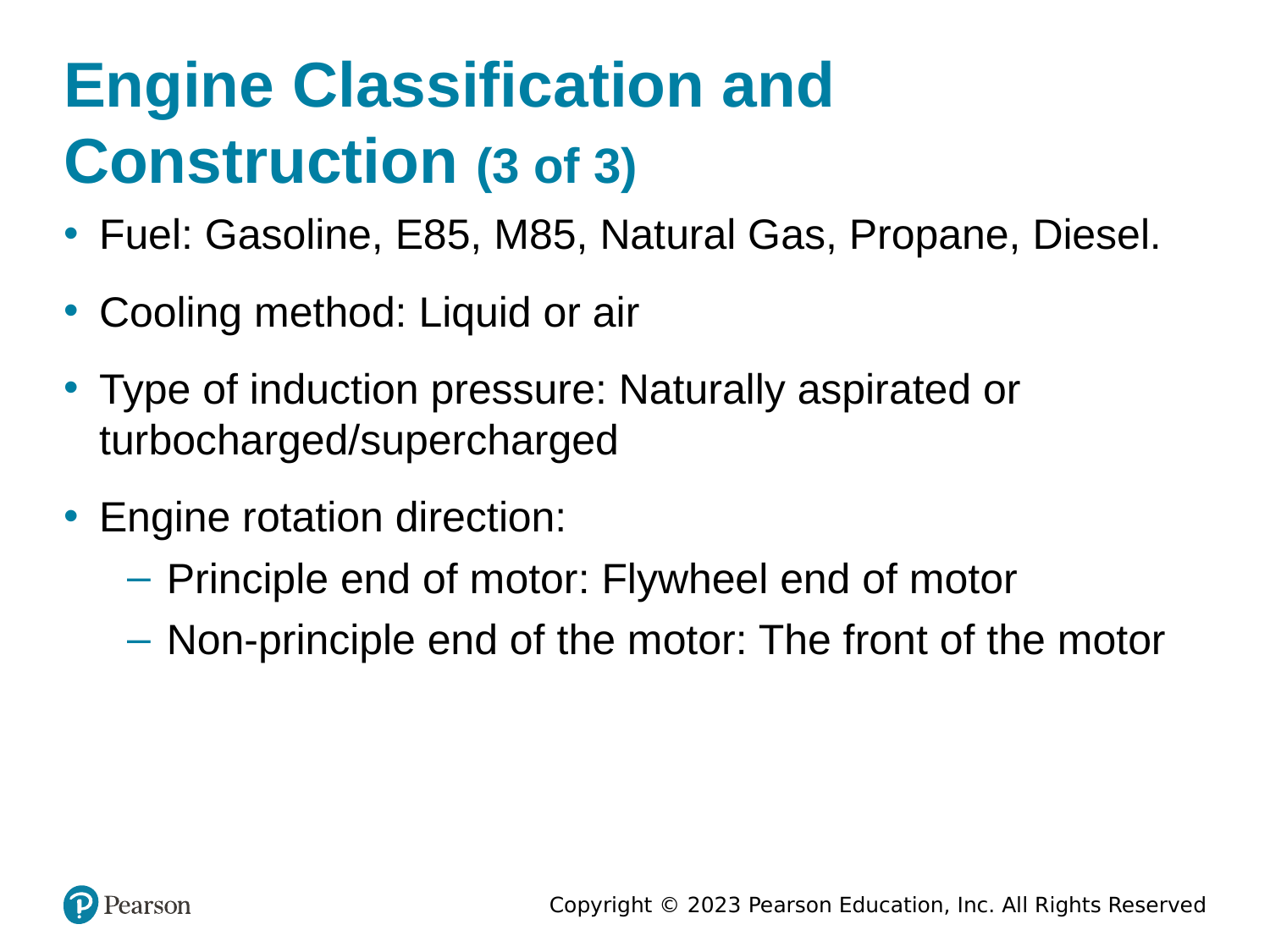

# Engine Classification and Construction (3 of 3)
Fuel: Gasoline, E85, M85, Natural Gas, Propane, Diesel.
Cooling method: Liquid or air
Type of induction pressure: Naturally aspirated or turbocharged/supercharged
Engine rotation direction:
Principle end of motor: Flywheel end of motor
Non-principle end of the motor: The front of the motor